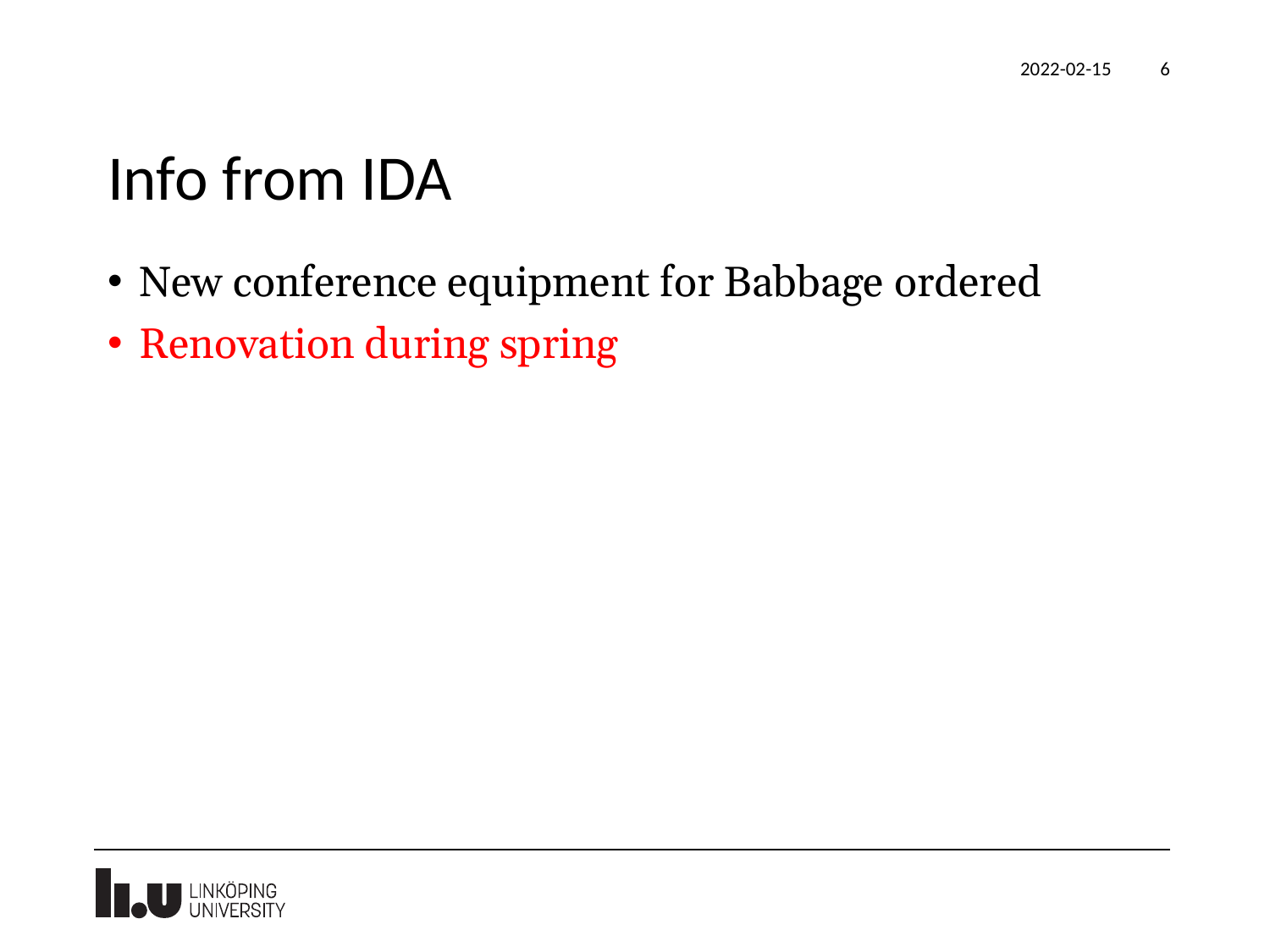

2022-02-15

6
# Info from IDA
New conference equipment for Babbage ordered
Renovation during spring